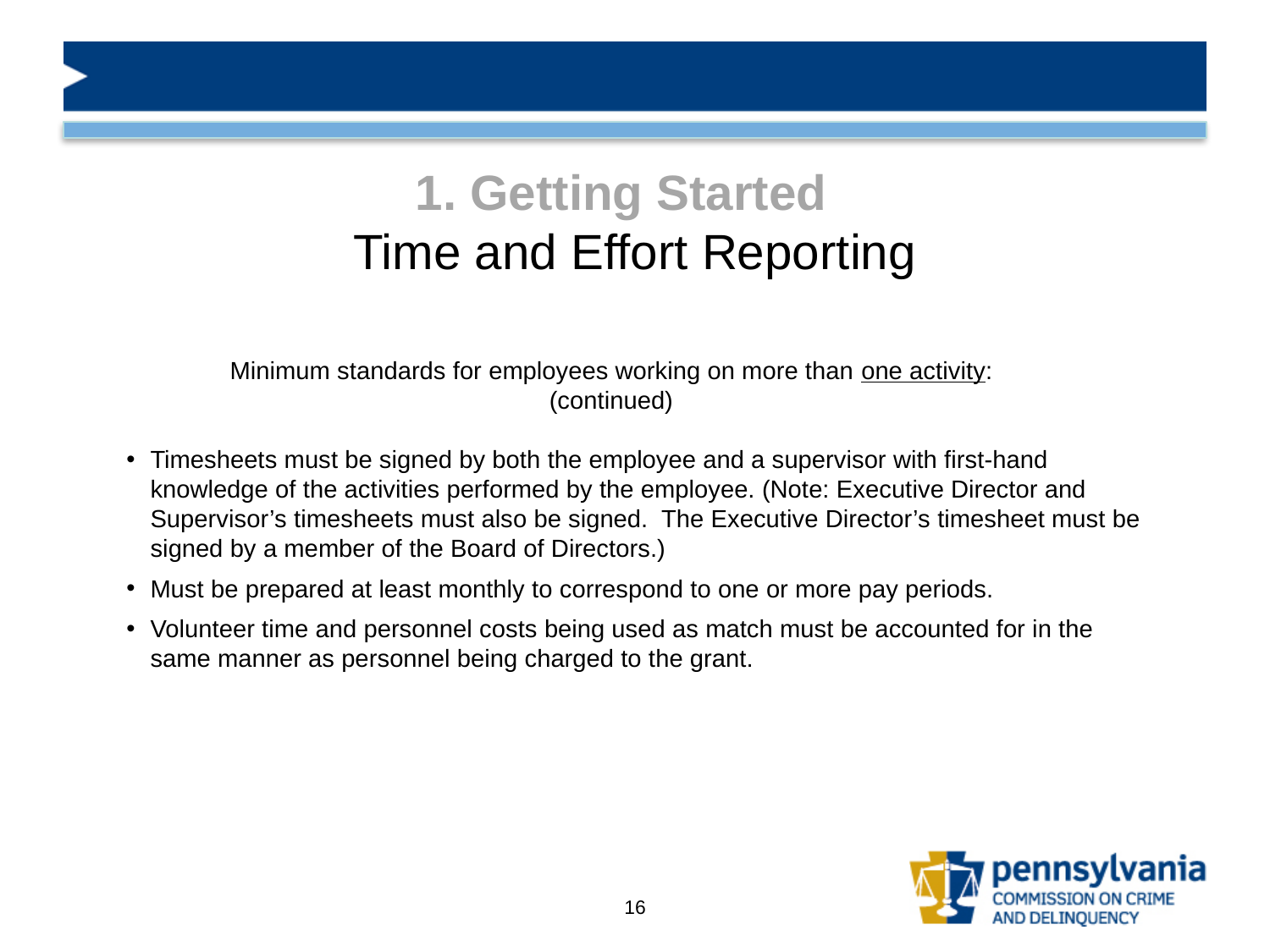

# 1. Getting Started Time and Effort Reporting
Minimum standards for employees working on more than one activity:
(continued)

Timesheets must be signed by both the employee and a supervisor with first-hand knowledge of the activities performed by the employee. (Note: Executive Director and Supervisor’s timesheets must also be signed.  The Executive Director’s timesheet must be signed by a member of the Board of Directors.)
Must be prepared at least monthly to correspond to one or more pay periods.
Volunteer time and personnel costs being used as match must be accounted for in the same manner as personnel being charged to the grant.

16